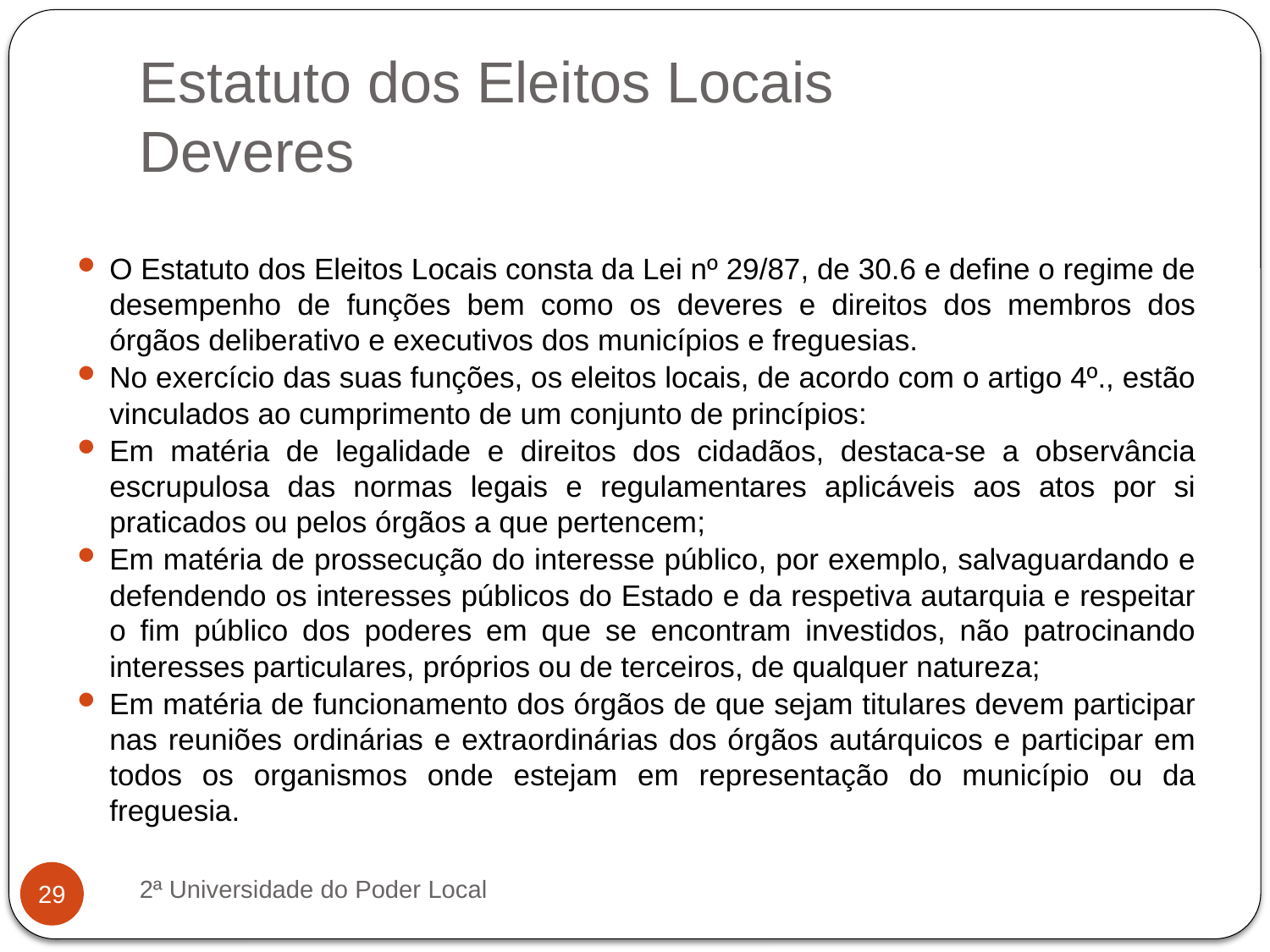

# Estatuto dos Eleitos Locais Deveres

O Estatuto dos Eleitos Locais consta da Lei nº 29/87, de 30.6 e define o regime de desempenho de funções bem como os deveres e direitos dos membros dos órgãos deliberativo e executivos dos municípios e freguesias.
No exercício das suas funções, os eleitos locais, de acordo com o artigo 4º., estão vinculados ao cumprimento de um conjunto de princípios:
Em matéria de legalidade e direitos dos cidadãos, destaca-se a observância escrupulosa das normas legais e regulamentares aplicáveis aos atos por si praticados ou pelos órgãos a que pertencem;
Em matéria de prossecução do interesse público, por exemplo, salvaguardando e defendendo os interesses públicos do Estado e da respetiva autarquia e respeitar o fim público dos poderes em que se encontram investidos, não patrocinando interesses particulares, próprios ou de terceiros, de qualquer natureza;
Em matéria de funcionamento dos órgãos de que sejam titulares devem participar nas reuniões ordinárias e extraordinárias dos órgãos autárquicos e participar em todos os organismos onde estejam em representação do município ou da freguesia.

2ª Universidade do Poder Local
29